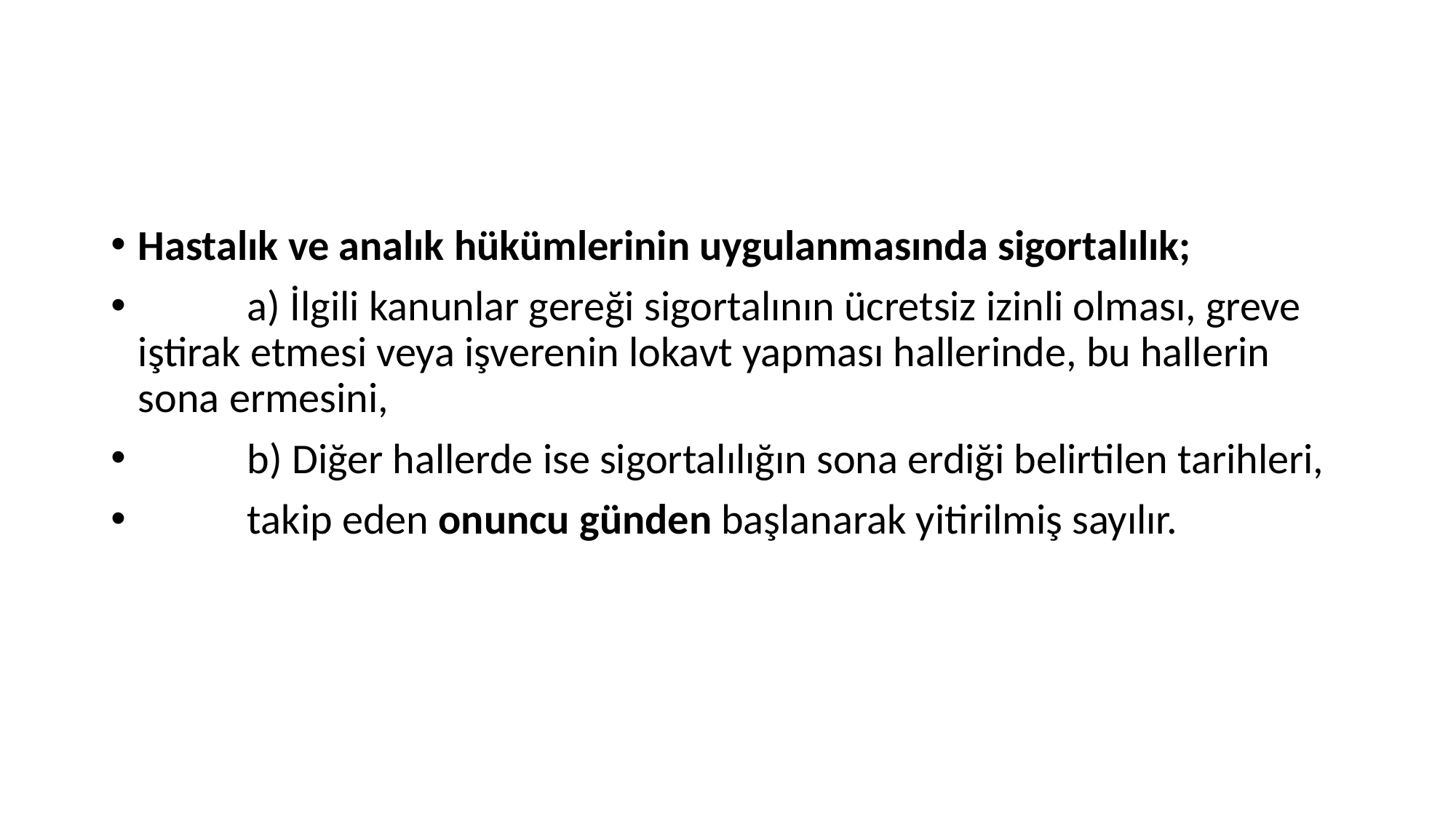

#
Hastalık ve analık hükümlerinin uygulanmasında sigortalılık;
	a) İlgili kanunlar gereği sigortalının ücretsiz izinli olması, greve iştirak etmesi veya işverenin lokavt yapması hallerinde, bu hallerin sona ermesini,
	b) Diğer hallerde ise sigortalılığın sona erdiği belirtilen tarihleri,
	takip eden onuncu günden başlanarak yitirilmiş sayılır.